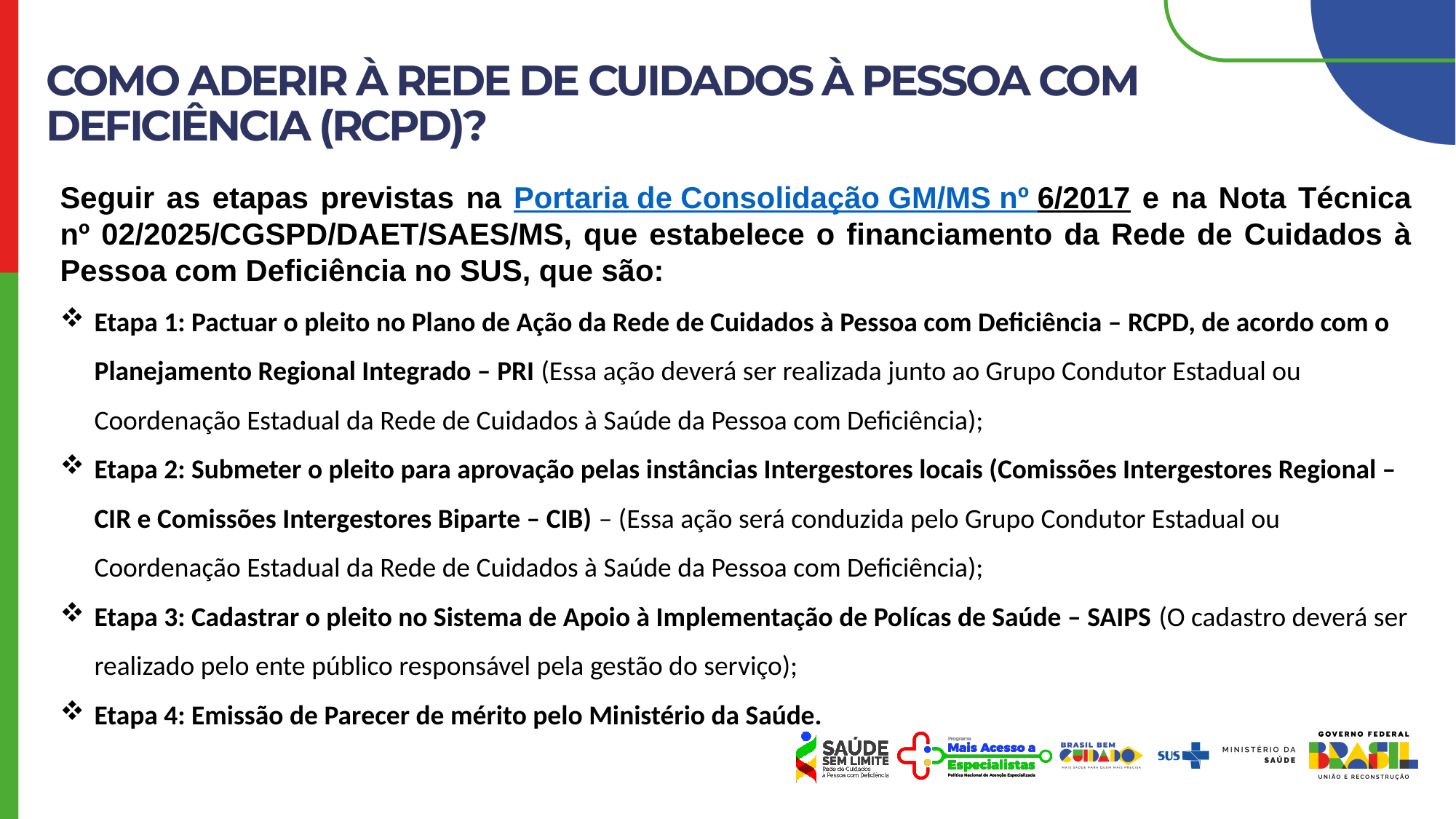

COMO ADERIR À REDE DE CUIDADOS À PESSOA COM DEFICIÊNCIA (RCPD)?
Seguir as etapas previstas na Portaria de Consolidação GM/MS nº 6/2017 e na Nota Técnica nº 02/2025/CGSPD/DAET/SAES/MS, que estabelece o financiamento da Rede de Cuidados à Pessoa com Deficiência no SUS, que são:
Etapa 1: Pactuar o pleito no Plano de Ação da Rede de Cuidados à Pessoa com Deficiência – RCPD, de acordo com o Planejamento Regional Integrado – PRI (Essa ação deverá ser realizada junto ao Grupo Condutor Estadual ou Coordenação Estadual da Rede de Cuidados à Saúde da Pessoa com Deficiência);
Etapa 2: Submeter o pleito para aprovação pelas instâncias Intergestores locais (Comissões Intergestores Regional – CIR e Comissões Intergestores Biparte – CIB) – (Essa ação será conduzida pelo Grupo Condutor Estadual ou Coordenação Estadual da Rede de Cuidados à Saúde da Pessoa com Deficiência);
Etapa 3: Cadastrar o pleito no Sistema de Apoio à Implementação de Polícas de Saúde – SAIPS (O cadastro deverá ser realizado pelo ente público responsável pela gestão do serviço);
Etapa 4: Emissão de Parecer de mérito pelo Ministério da Saúde.
2001
2012